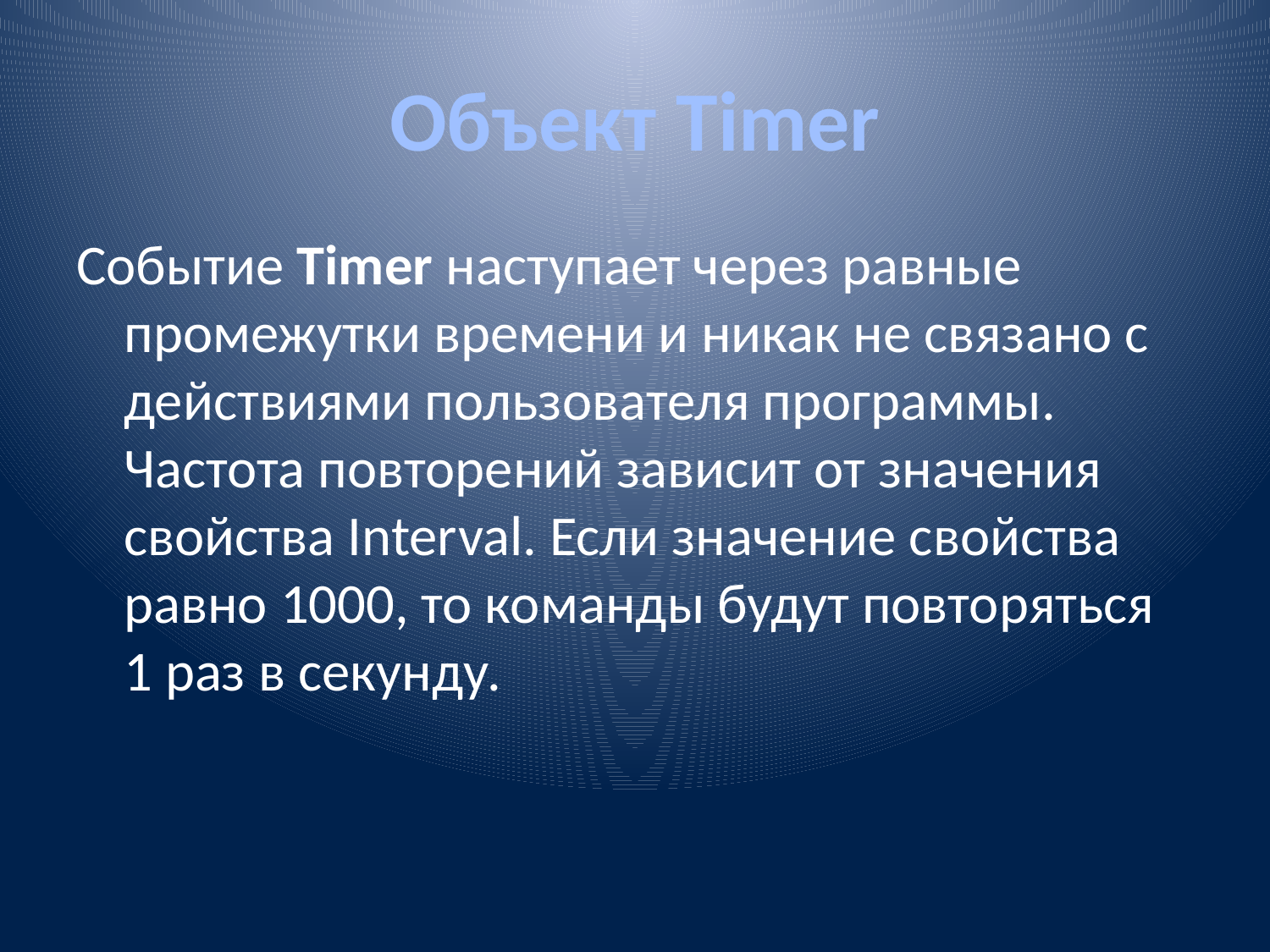

# Объект Timer
Событие Timer наступает через равные промежутки времени и никак не связано с действиями пользователя программы. Частота повторений зависит от значения свойства Interval. Если значение свойства равно 1000, то команды будут повторяться 1 раз в секунду.